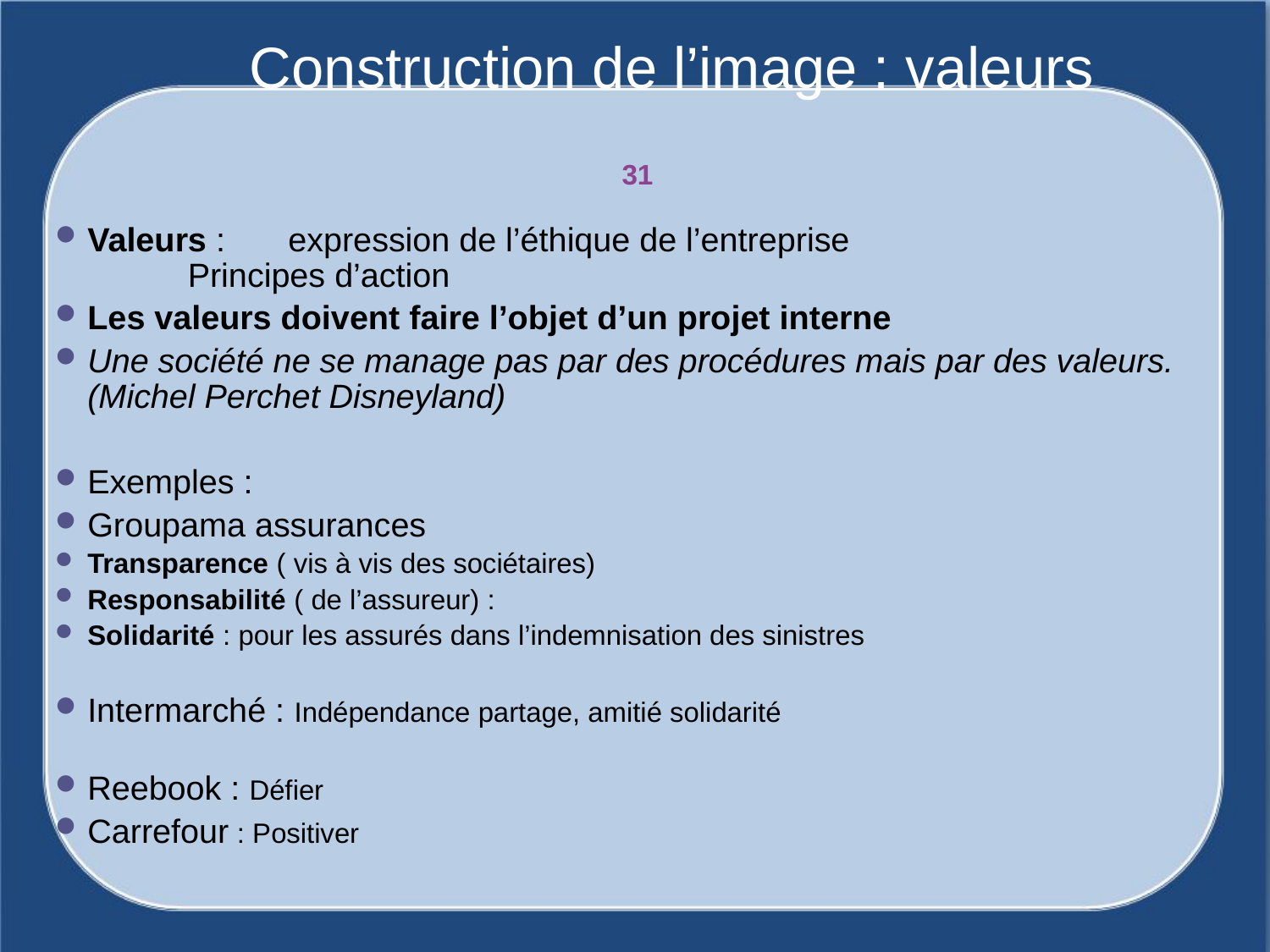

# Construction de l’image : valeurs
31
Valeurs : 	expression de l’éthique de l’entreprise
		Principes d’action
Les valeurs doivent faire l’objet d’un projet interne
Une société ne se manage pas par des procédures mais par des valeurs. (Michel Perchet Disneyland)

Exemples :
Groupama assurances
Transparence ( vis à vis des sociétaires)
Responsabilité ( de l’assureur) :
Solidarité : pour les assurés dans l’indemnisation des sinistres

Intermarché : Indépendance partage, amitié solidarité

Reebook : Défier
Carrefour : Positiver